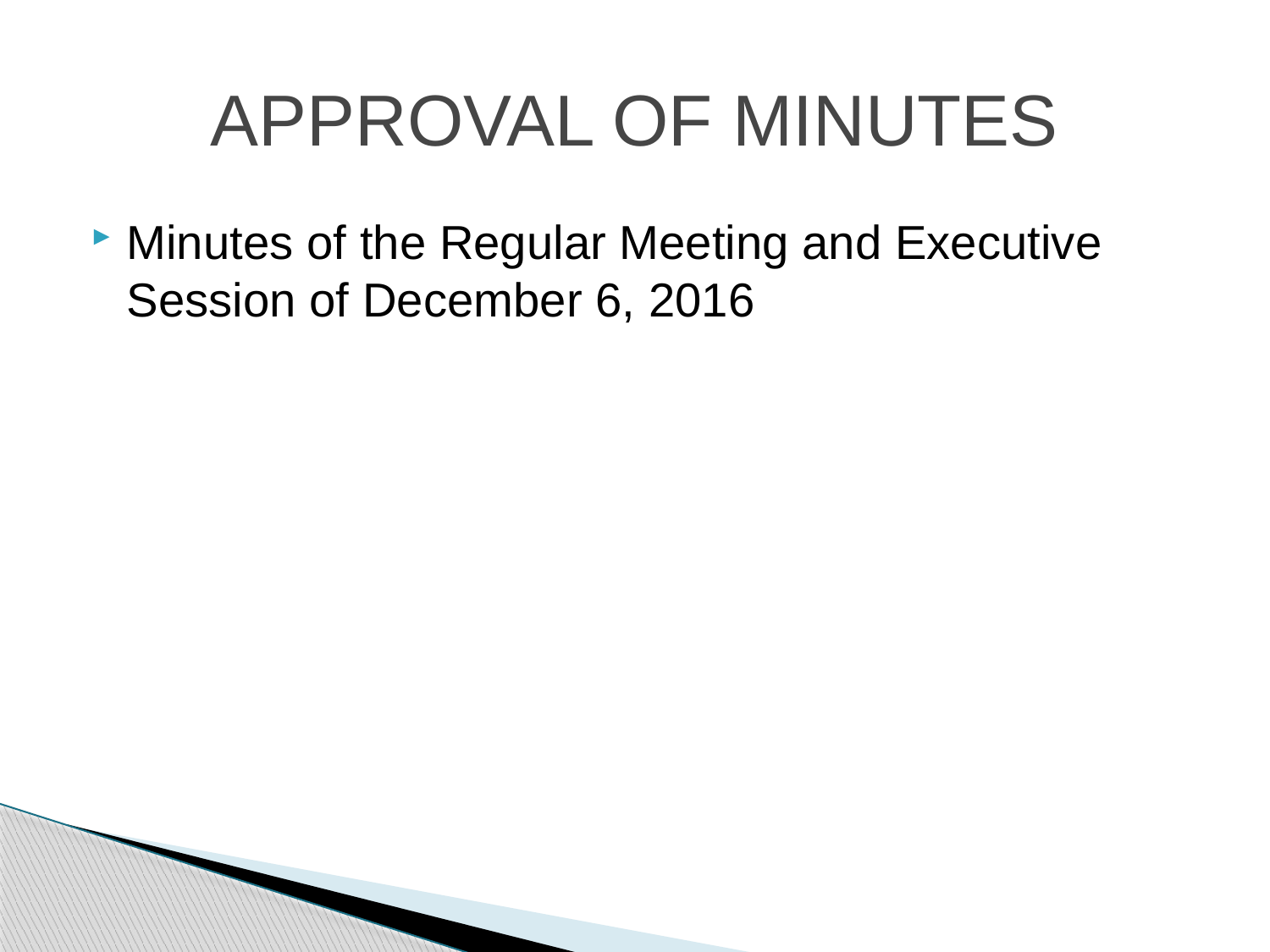

# APPROVAL OF MINUTES
Minutes of the Regular Meeting and Executive Session of December 6, 2016